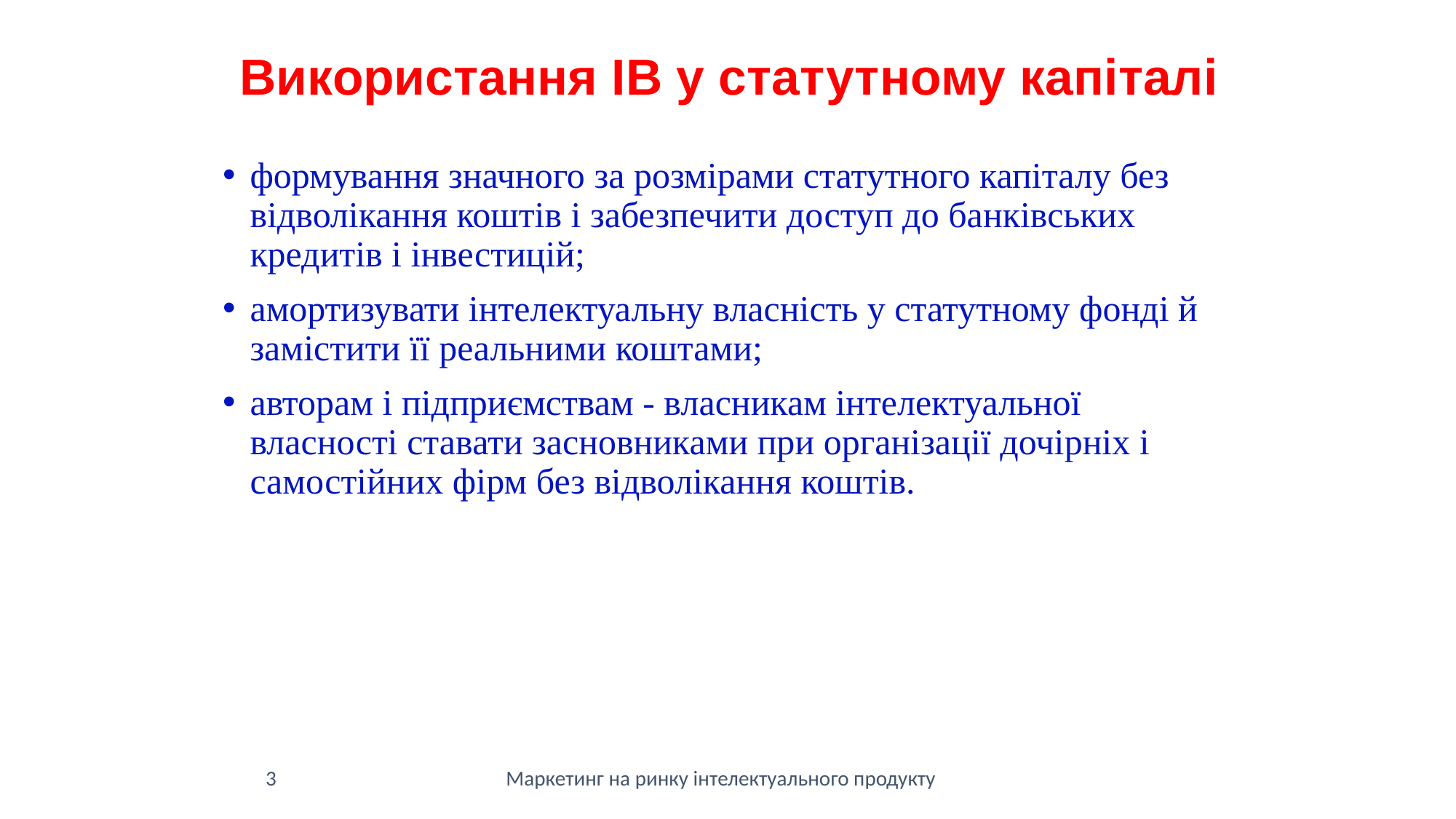

Використання ІВ у статутному капіталі
формування значного за розмірами статутного капіталу без відволікання коштів і забезпечити доступ до банківських кредитів і інвестицій;
амортизувати інтелектуальну власність у статутному фонді й замістити її реальними коштами;
авторам і підприємствам - власникам інтелектуальної власності ставати засновниками при організації дочірніх і самостійних фірм без відволікання коштів.
3
Маркетинг на ринку інтелектуального продукту